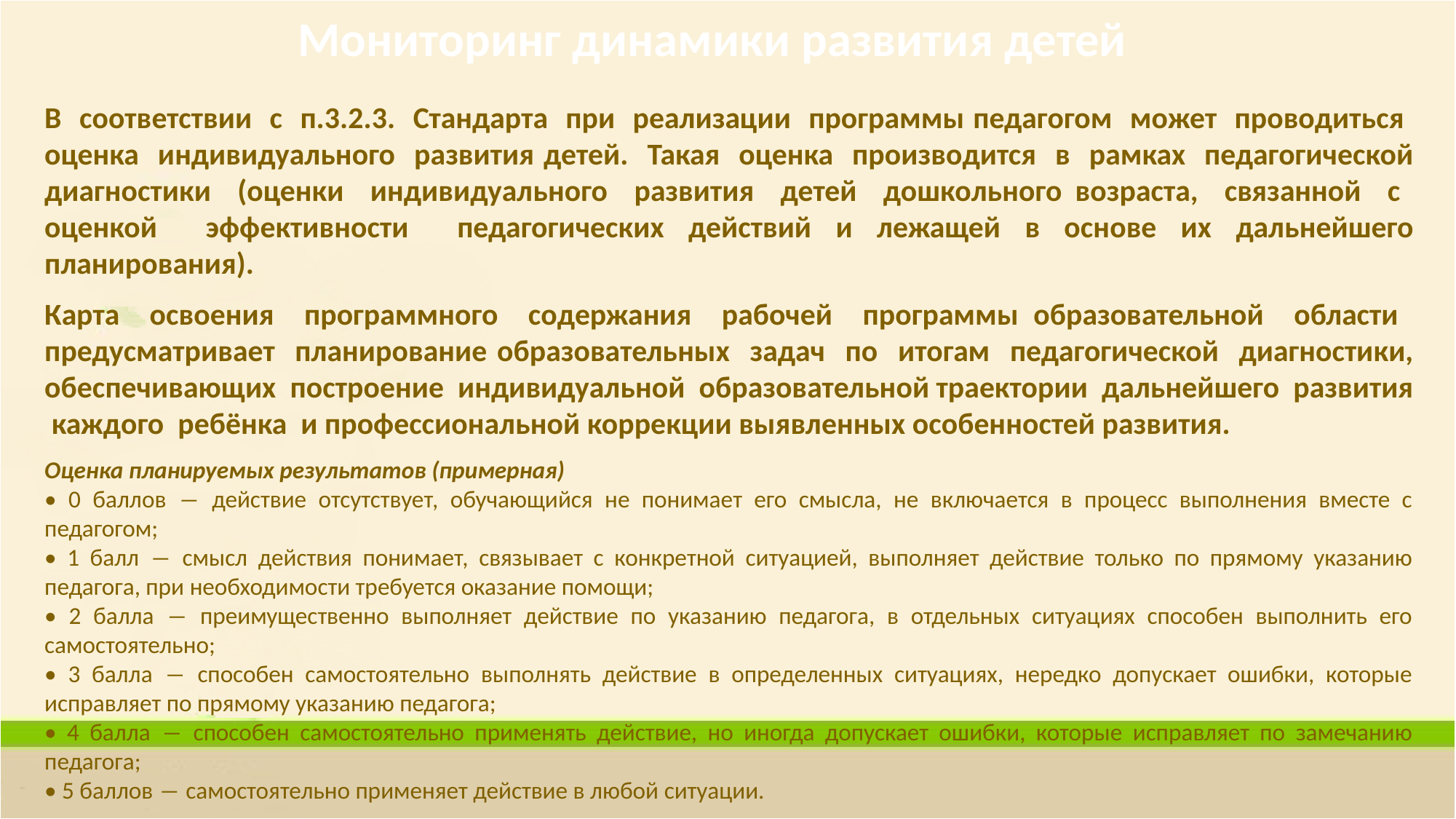

Мониторинг динамики развития детей
В  соответствии  с  п.3.2.3.  Стандарта  при  реализации  программы педагогом  может  проводиться  оценка  индивидуального  развития детей.  Такая  оценка  производится  в  рамках  педагогической диагностики  (оценки  индивидуального  развития  детей  дошкольного возраста,  связанной  с  оценкой  эффективности  педагогических действий и лежащей в основе их дальнейшего планирования).

Карта  освоения  программного  содержания  рабочей  программы образовательной  области  предусматривает  планирование образовательных  задач  по  итогам  педагогической  диагностики, обеспечивающих  построение  индивидуальной  образовательной траектории  дальнейшего  развития  каждого  ребёнка  и профессиональной коррекции выявленных особенностей развития.

Оценка планируемых результатов (примерная)
• 0 баллов ― действие отсутствует, обучающийся не понимает его смысла, не включается в процесс выполнения вместе с педагогом;
• 1 балл ― смысл действия понимает, связывает с конкретной ситуацией, выполняет действие только по прямому указанию педагога, при необходимости требуется оказание помощи;
• 2 балла ― преимущественно выполняет действие по указанию педагога, в отдельных ситуациях способен выполнить его самостоятельно;
• 3 балла ― способен самостоятельно выполнять действие в определенных ситуациях, нередко допускает ошибки, которые исправляет по прямому указанию педагога;
• 4 балла ― способен самостоятельно применять действие, но иногда допускает ошибки, которые исправляет по замечанию педагога;
• 5 баллов ― самостоятельно применяет действие в любой ситуации.